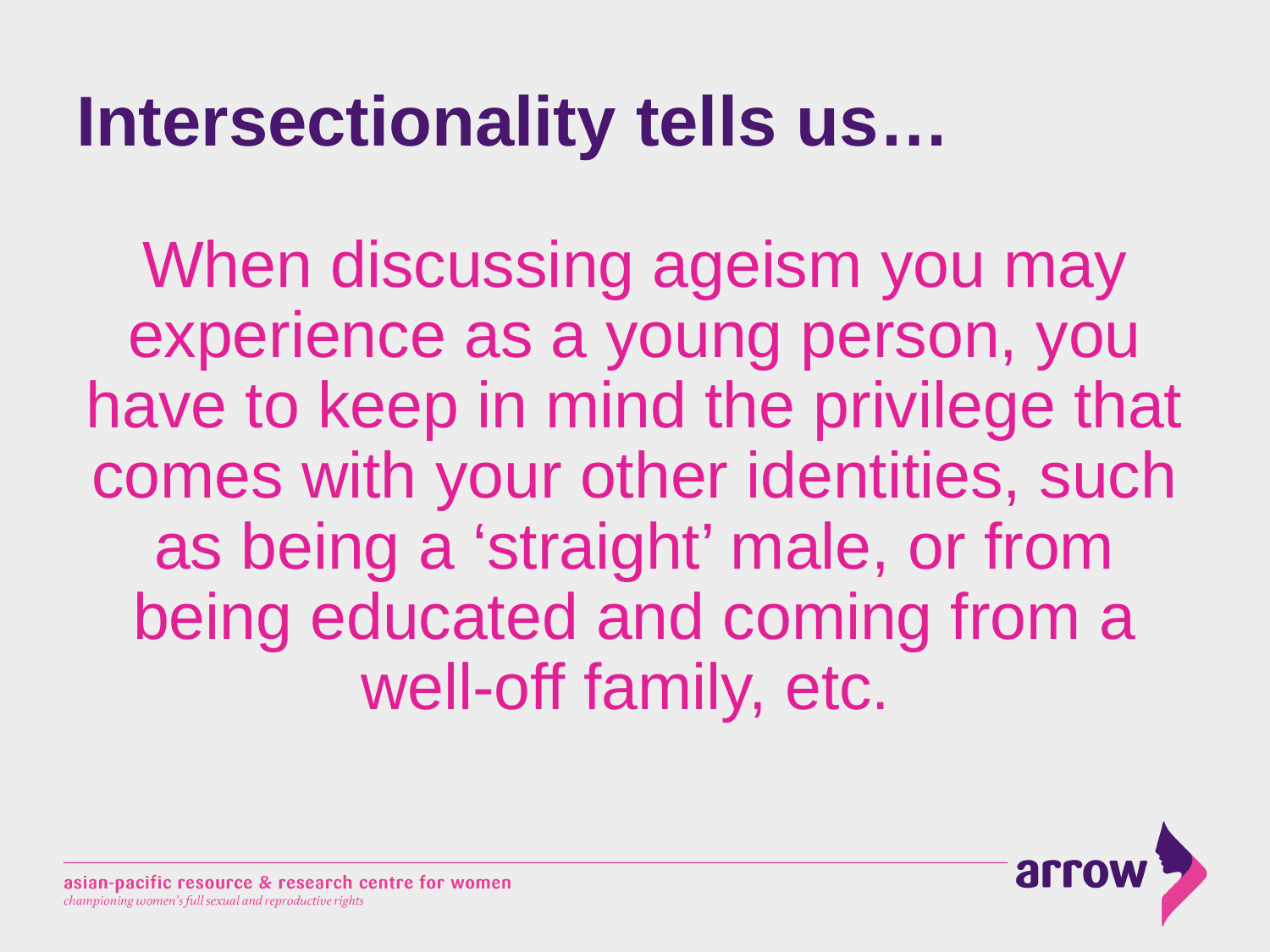

# Intersectionality tells us…
When discussing ageism you may experience as a young person, you have to keep in mind the privilege that comes with your other identities, such as being a ‘straight’ male, or from being educated and coming from a well-off family, etc.